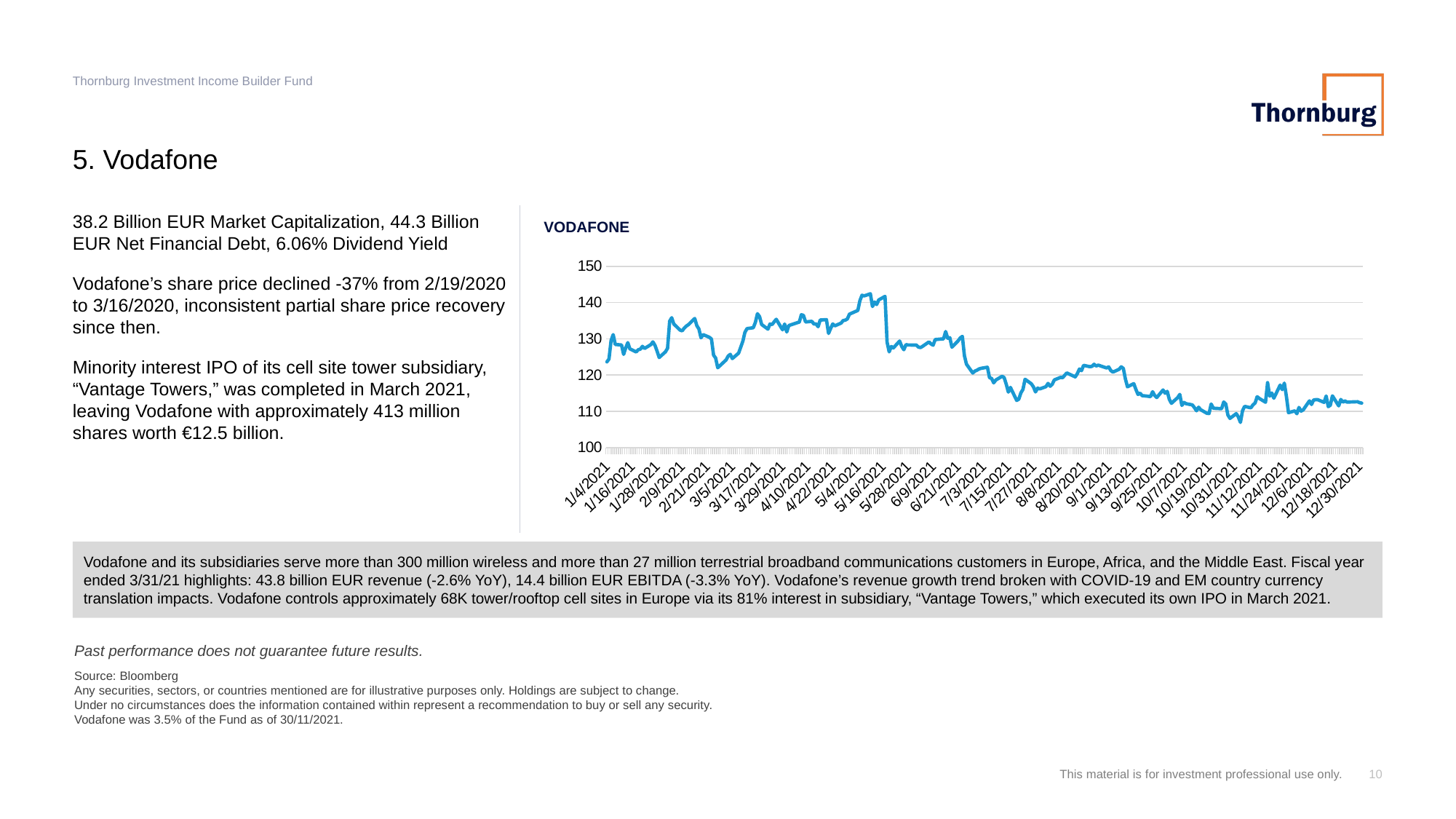

Thornburg Investment Income Builder Fund
# 5. Vodafone
38.2 Billion EUR Market Capitalization, 44.3 Billion EUR Net Financial Debt, 6.06% Dividend Yield
Vodafone’s share price declined -37% from 2/19/2020 to 3/16/2020, inconsistent partial share price recovery since then.
Minority interest IPO of its cell site tower subsidiary, “Vantage Towers,” was completed in March 2021, leaving Vodafone with approximately 413 million shares worth €12.5 billion.
VODAFONE

### Chart

| Category |  |
|---|---|
| 44200 | 123.64 |
| 44201 | 124.42 |
| 44202 | 129.54 |
| 44203 | 131.16 |
| 44204 | 128.44 |
| 44207 | 128.3 |
| 44208 | 125.7 |
| 44209 | 127.52 |
| 44210 | 128.94 |
| 44211 | 127.22 |
| 44214 | 126.38 |
| 44215 | 127.0 |
| 44216 | 127.14 |
| 44217 | 127.92 |
| 44218 | 127.34 |
| 44221 | 128.4 |
| 44222 | 129.16 |
| 44223 | 128.18 |
| 44224 | 126.58 |
| 44225 | 124.84 |
| 44228 | 126.4 |
| 44229 | 127.38 |
| 44230 | 134.86 |
| 44231 | 135.82 |
| 44232 | 134.08 |
| 44235 | 132.4 |
| 44236 | 132.2 |
| 44237 | 132.96 |
| 44238 | 133.52 |
| 44239 | 133.92 |
| 44242 | 135.6 |
| 44243 | 133.64 |
| 44244 | 132.7 |
| 44245 | 130.28 |
| 44246 | 131.16 |
| 44249 | 130.42 |
| 44250 | 129.94 |
| 44251 | 125.5 |
| 44252 | 124.7 |
| 44253 | 122.02 |
| 44256 | 123.64 |
| 44257 | 124.16 |
| 44258 | 125.24 |
| 44259 | 125.72 |
| 44260 | 124.56 |
| 44263 | 126.06 |
| 44264 | 127.68 |
| 44265 | 129.32 |
| 44266 | 131.78 |
| 44267 | 132.82 |
| 44270 | 133.06 |
| 44271 | 134.52 |
| 44272 | 136.92 |
| 44273 | 136.12 |
| 44274 | 133.94 |
| 44277 | 132.66 |
| 44278 | 134.1 |
| 44279 | 133.92 |
| 44280 | 134.7 |
| 44281 | 135.38 |
| 44284 | 132.48 |
| 44285 | 134.08 |
| 44286 | 131.88 |
| 44287 | 133.66 |
| 44292 | 134.62 |
| 44293 | 136.64 |
| 44294 | 136.46 |
| 44295 | 134.64 |
| 44298 | 134.82 |
| 44299 | 134.08 |
| 44300 | 134.12 |
| 44301 | 133.34 |
| 44302 | 135.18 |
| 44305 | 135.28 |
| 44306 | 131.48 |
| 44307 | 132.84 |
| 44308 | 134.1 |
| 44309 | 133.58 |
| 44312 | 134.34 |
| 44313 | 135.04 |
| 44314 | 135.14 |
| 44315 | 135.48 |
| 44316 | 136.8 |
| 44320 | 137.82 |
| 44321 | 140.54 |
| 44322 | 142.02 |
| 44323 | 141.82 |
| 44326 | 142.42 |
| 44327 | 138.9 |
| 44328 | 140.14 |
| 44329 | 139.46 |
| 44330 | 140.72 |
| 44333 | 141.7 |
| 44334 | 129.08 |
| 44335 | 126.4 |
| 44336 | 127.88 |
| 44337 | 127.48 |
| 44340 | 129.38 |
| 44341 | 127.9 |
| 44342 | 126.98 |
| 44343 | 128.38 |
| 44344 | 128.3 |
| 44348 | 128.26 |
| 44349 | 127.72 |
| 44350 | 127.58 |
| 44351 | 127.94 |
| 44354 | 129.14 |
| 44355 | 128.58 |
| 44356 | 128.24 |
| 44357 | 129.8 |
| 44358 | 129.84 |
| 44361 | 130.0 |
| 44362 | 132.0 |
| 44363 | 130.16 |
| 44364 | 130.3 |
| 44365 | 127.68 |
| 44368 | 129.46 |
| 44369 | 130.24 |
| 44370 | 130.66 |
| 44371 | 125.3 |
| 44372 | 123.0 |
| 44375 | 120.56 |
| 44376 | 121.1 |
| 44377 | 121.34 |
| 44378 | 121.7 |
| 44379 | 121.86 |
| 44382 | 122.16 |
| 44383 | 119.28 |
| 44384 | 119.08 |
| 44385 | 117.86 |
| 44386 | 118.64 |
| 44389 | 119.66 |
| 44390 | 119.32 |
| 44391 | 117.48 |
| 44392 | 115.3 |
| 44393 | 116.6 |
| 44396 | 113.0 |
| 44397 | 113.34 |
| 44398 | 115.1 |
| 44399 | 116.04 |
| 44400 | 118.84 |
| 44403 | 117.6 |
| 44404 | 116.74 |
| 44405 | 115.34 |
| 44406 | 116.4 |
| 44407 | 116.18 |
| 44410 | 116.8 |
| 44411 | 117.7 |
| 44412 | 116.92 |
| 44413 | 117.46 |
| 44414 | 118.66 |
| 44417 | 119.38 |
| 44418 | 119.28 |
| 44419 | 119.98 |
| 44420 | 120.6 |
| 44421 | 120.3 |
| 44424 | 119.5 |
| 44425 | 120.4 |
| 44426 | 121.68 |
| 44427 | 121.22 |
| 44428 | 122.68 |
| 44431 | 122.32 |
| 44432 | 122.4 |
| 44433 | 122.98 |
| 44434 | 122.5 |
| 44435 | 122.74 |
| 44439 | 121.96 |
| 44440 | 122.26 |
| 44441 | 121.26 |
| 44442 | 120.82 |
| 44445 | 121.6 |
| 44446 | 122.28 |
| 44447 | 121.84 |
| 44448 | 118.88 |
| 44449 | 116.76 |
| 44452 | 117.64 |
| 44453 | 116.06 |
| 44454 | 114.66 |
| 44455 | 115.0 |
| 44456 | 114.32 |
| 44459 | 114.14 |
| 44460 | 114.04 |
| 44461 | 115.4 |
| 44462 | 114.34 |
| 44463 | 113.8 |
| 44466 | 115.88 |
| 44467 | 114.98 |
| 44468 | 115.5 |
| 44469 | 113.3 |
| 44470 | 112.2 |
| 44473 | 113.78 |
| 44474 | 114.66 |
| 44475 | 111.62 |
| 44476 | 112.44 |
| 44477 | 112.1 |
| 44480 | 111.76 |
| 44481 | 111.02 |
| 44482 | 110.14 |
| 44483 | 111.12 |
| 44484 | 110.44 |
| 44487 | 109.44 |
| 44488 | 109.4 |
| 44489 | 112.0 |
| 44490 | 110.88 |
| 44491 | 110.82 |
| 44494 | 110.72 |
| 44495 | 112.56 |
| 44496 | 112.02 |
| 44497 | 108.98 |
| 44498 | 108.04 |
| 44501 | 109.36 |
| 44502 | 108.46 |
| 44503 | 106.94 |
| 44504 | 110.16 |
| 44505 | 111.36 |
| 44508 | 110.96 |
| 44509 | 111.78 |
| 44510 | 112.26 |
| 44511 | 114.02 |
| 44512 | 113.56 |
| 44515 | 112.5 |
| 44516 | 117.92 |
| 44517 | 114.18 |
| 44518 | 115.04 |
| 44519 | 113.62 |
| 44522 | 117.24 |
| 44523 | 115.98 |
| 44524 | 117.78 |
| 44525 | 114.1 |
| 44526 | 109.62 |
| 44529 | 110.12 |
| 44530 | 109.34 |
| 44531 | 111.06 |
| 44532 | 110.06 |
| 44533 | 110.38 |
| 44536 | 112.88 |
| 44537 | 111.88 |
| 44538 | 113.1 |
| 44539 | 113.2 |
| 44540 | 113.2 |
| 44543 | 112.46 |
| 44544 | 114.22 |
| 44545 | 111.28 |
| 44546 | 111.68 |
| 44547 | 114.26 |
| 44550 | 111.5 |
| 44551 | 113.26 |
| 44552 | 112.54 |
| 44553 | 112.84 |
| 44554 | 112.54 |
| 44559 | 112.64 |
| 44560 | 112.38 |
| 44561 | 112.26 |
|  | None |
|  | None |
|  | None |
|  | None |
|  | None |
|  | None |
|  | None |
|  | None |
|  | None |
|  | None |
|  | None |
|  | None |
|  | None |
|  | None |
|  | None |
|  | None |
|  | None |
|  | None |
|  | None |
|  | None |
|  | None |
|  | None |
|  | None |
|  | None |
|  | None |
|  | None |
|  | None |
|  | None |
|  | None |
|  | None |
|  | None |
|  | None |
|  | None |
|  | None |
|  | None |
|  | None |
|  | None |
|  | None |
|  | None |
|  | None |
|  | None |
|  | None |
|  | None |
|  | None |
|  | None |
|  | None |
|  | None |
|  | None |
|  | None |
|  | None |
|  | None |
|  | None |
|  | None |
|  | None |
|  | None |
|  | None |
|  | None |
|  | None |
|  | None |
|  | None |
|  | None |
|  | None |
|  | None |
|  | None |
|  | None |
|  | None |
|  | None |
|  | None |
|  | None |
|  | None |
|  | None |
|  | None |
|  | None |
|  | None |
|  | None |
|  | None |
|  | None |
|  | None |
|  | None |
|  | None |
|  | None |
|  | None |
|  | None |
|  | None |
|  | None |
|  | None |
|  | None |
|  | None |
|  | None |
|  | None |
|  | None |
|  | None |
|  | None |
|  | None |
|  | None |
|  | None |
|  | None |
|  | None |
|  | None |
|  | None |
|  | None |
|  | None |
|  | None |
|  | None |
|  | None |
|  | None |
|  | None |
|  | None |
|  | None |
|  | None |
|  | None |
|  | None |
|  | None |
|  | None |
|  | None |
|  | None |
|  | None |
|  | None |
|  | None |
|  | None |
|  | None |
|  | None |
|  | None |
|  | None |
|  | None |
|  | None |
|  | None |
|  | None |
|  | None |
|  | None |
|  | None |
|  | None |
|  | None |
|  | None |
|  | None |
|  | None |
|  | None |
|  | None |
|  | None |
|  | None |
|  | None |
|  | None |
|  | None |
|  | None |
|  | None |
|  | None |
|  | None |
|  | None |
|  | None |
|  | None |
|  | None |
|  | None |
|  | None |
|  | None |
|  | None |
|  | None |
|  | None |
|  | None |
|  | None |
|  | None |
|  | None |
|  | None |
|  | None |
|  | None |
|  | None |
|  | None |
|  | None |
|  | None |
|  | None |
|  | None |
|  | None |
|  | None |
|  | None |
|  | None |
|  | None |
|  | None |
|  | None |
|  | None |
|  | None |
|  | None |
|  | None |
|  | None |
|  | None |
|  | None |
|  | None |
|  | None |
|  | None |
|  | None |
|  | None |
Vodafone and its subsidiaries serve more than 300 million wireless and more than 27 million terrestrial broadband communications customers in Europe, Africa, and the Middle East. Fiscal year ended 3/31/21 highlights: 43.8 billion EUR revenue (-2.6% YoY), 14.4 billion EUR EBITDA (-3.3% YoY). Vodafone’s revenue growth trend broken with COVID-19 and EM country currency translation impacts. Vodafone controls approximately 68K tower/rooftop cell sites in Europe via its 81% interest in subsidiary, “Vantage Towers,” which executed its own IPO in March 2021.
Past performance does not guarantee future results.
Source: Bloomberg
Any securities, sectors, or countries mentioned are for illustrative purposes only. Holdings are subject to change.
Under no circumstances does the information contained within represent a recommendation to buy or sell any security.
Vodafone was 3.5% of the Fund as of 30/11/2021.
This material is for investment professional use only.
10